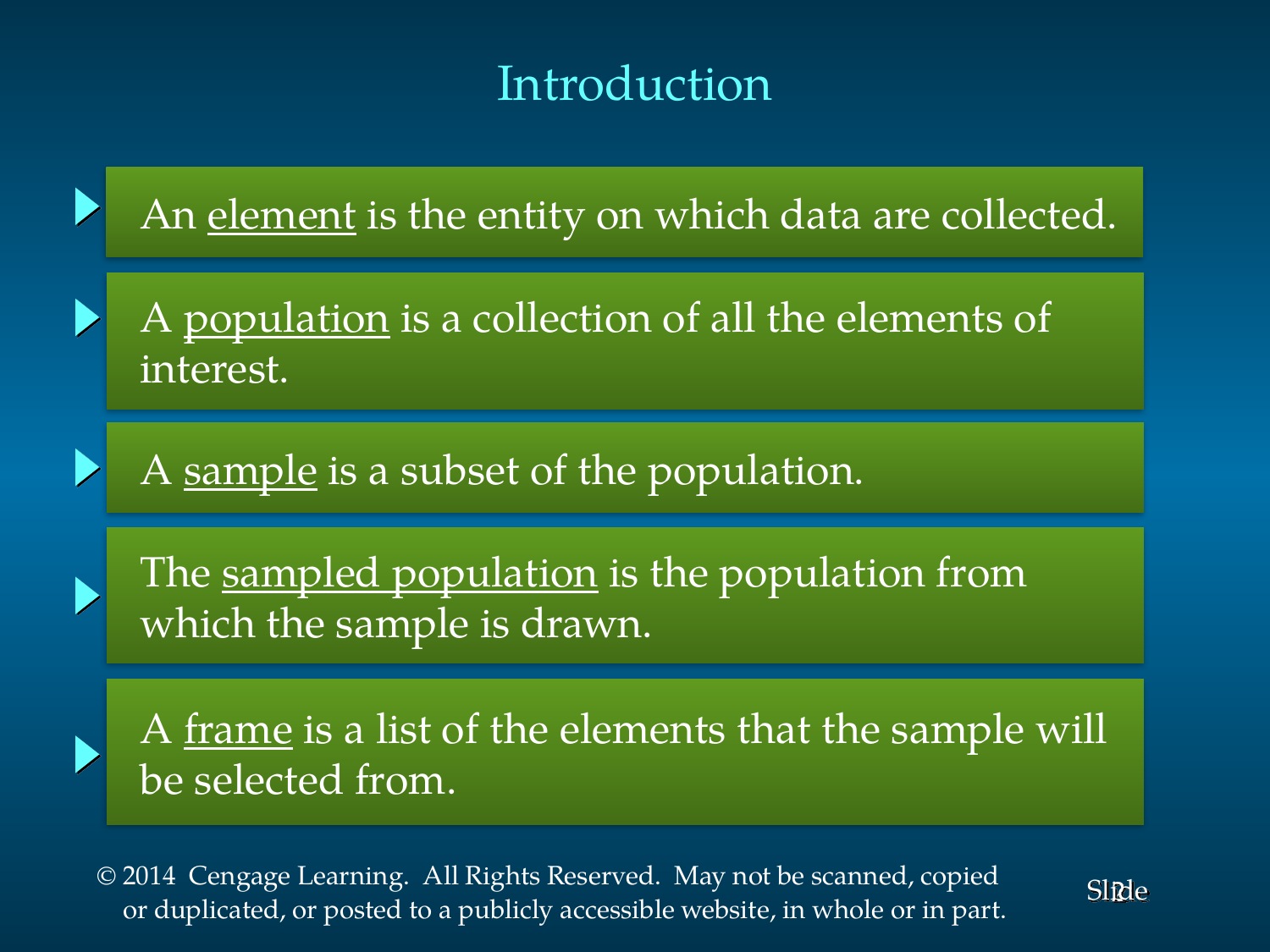

Introduction
  An element is the entity on which data are collected.

  A population is a collection of all the elements of
  interest.

  A sample is a subset of the population.

  The sampled population is the population from
  which the sample is drawn.

  A frame is a list of the elements that the sample will
  be selected from.